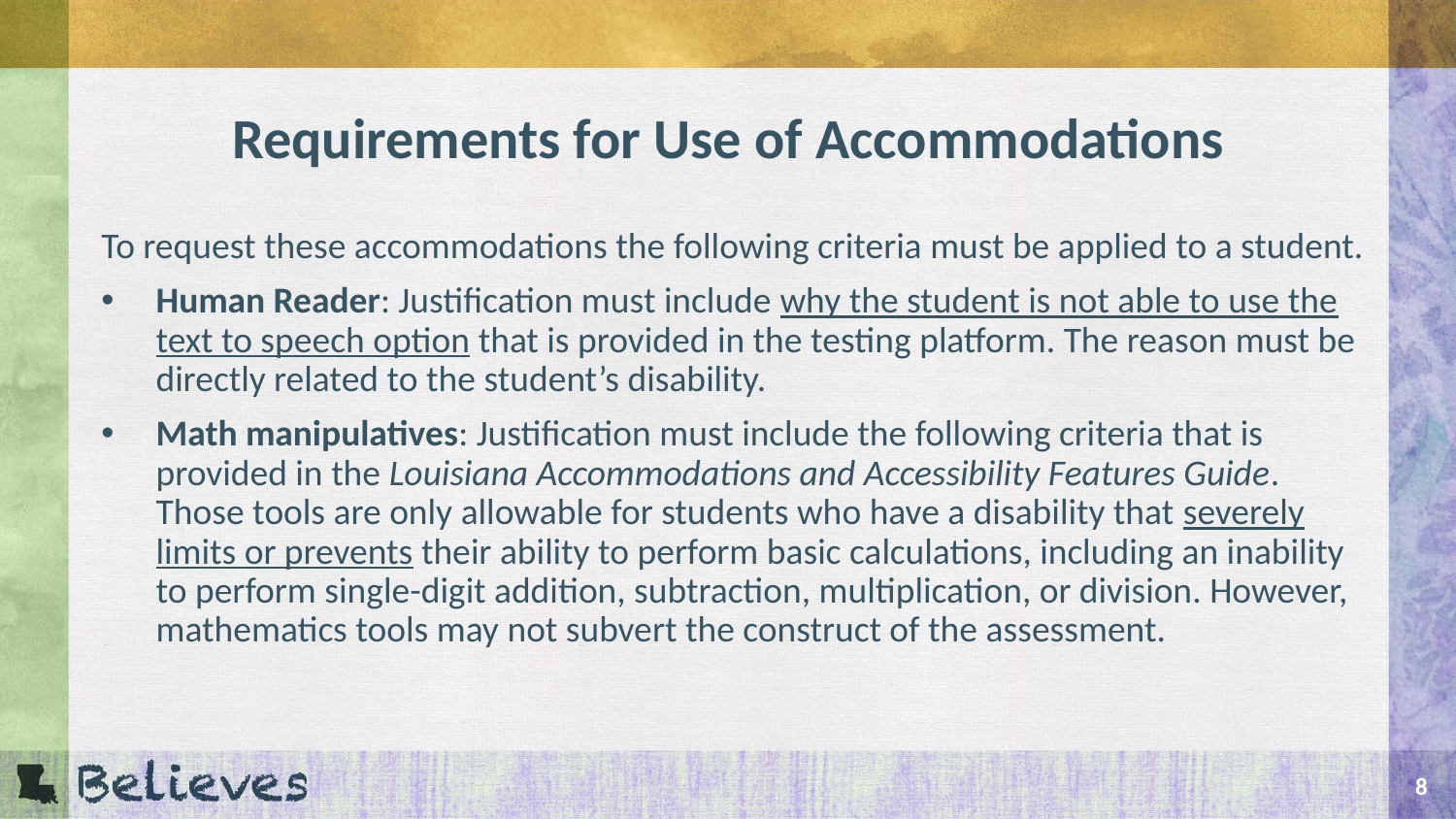

# Requirements for Use of Accommodations
To request these accommodations the following criteria must be applied to a student.
Human Reader: Justification must include why the student is not able to use the text to speech option that is provided in the testing platform. The reason must be directly related to the student’s disability.
Math manipulatives: Justification must include the following criteria that is provided in the Louisiana Accommodations and Accessibility Features Guide. Those tools are only allowable for students who have a disability that severely limits or prevents their ability to perform basic calculations, including an inability to perform single-digit addition, subtraction, multiplication, or division. However, mathematics tools may not subvert the construct of the assessment.